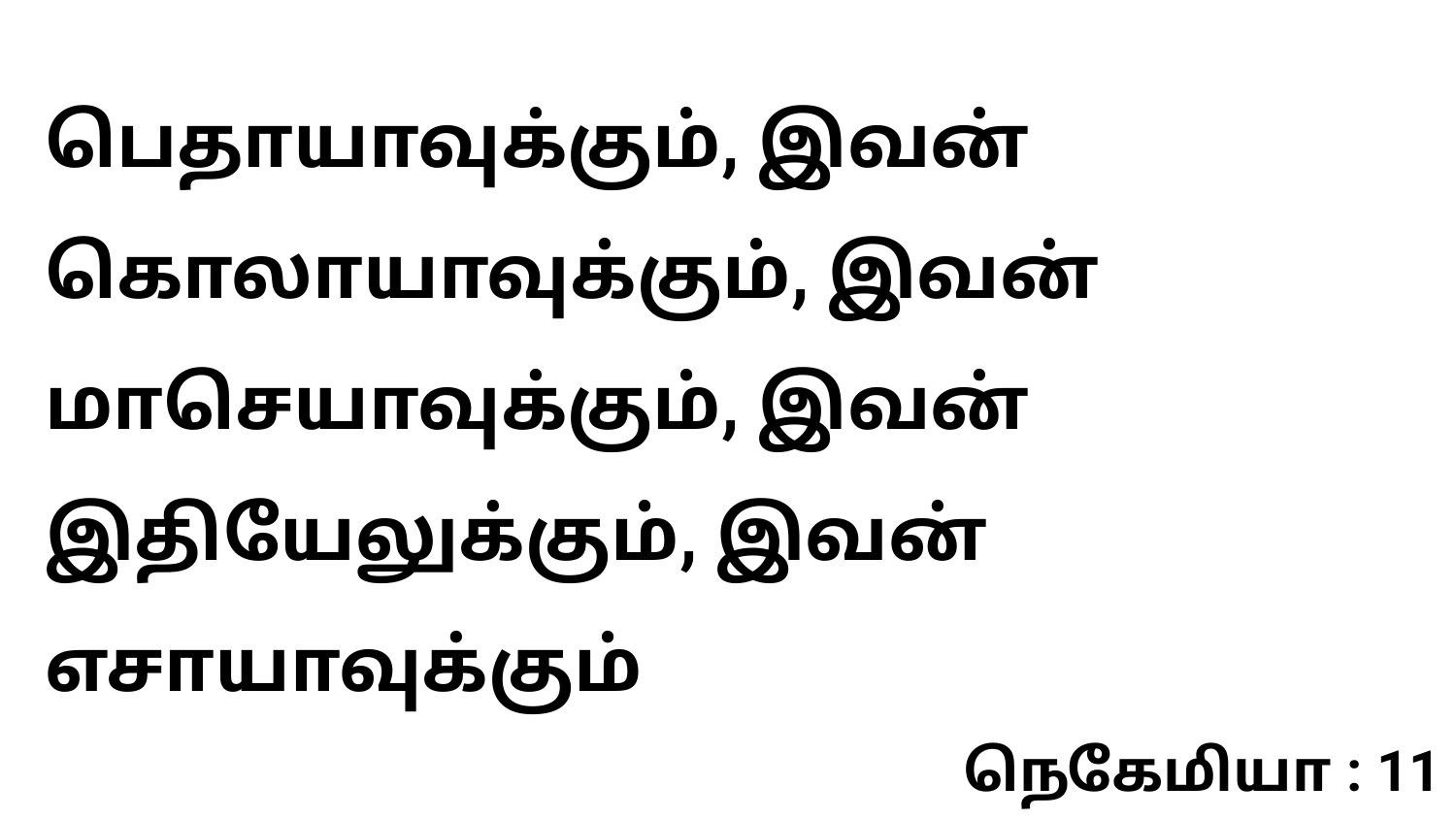

பெதாயாவுக்கும், இவன் கொலாயாவுக்கும், இவன் மாசெயாவுக்கும், இவன் இதியேலுக்கும், இவன் எசாயாவுக்கும்
நெகேமியா : 11